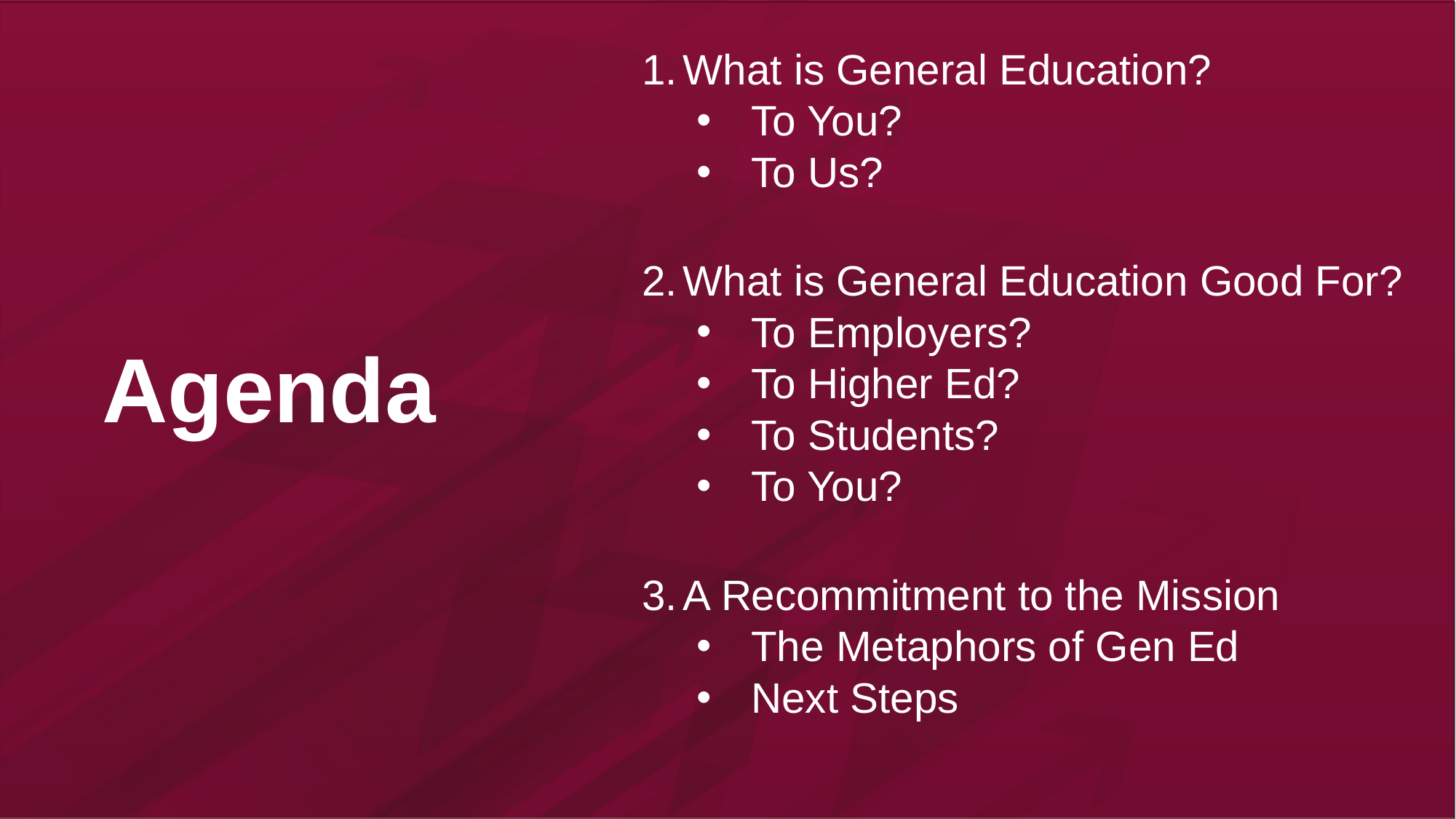

What is General Education?
To You?
To Us?

What is General Education Good For?
To Employers?
To Higher Ed?
To Students?
To You?

A Recommitment to the Mission
The Metaphors of Gen Ed
Next Steps

# Agenda